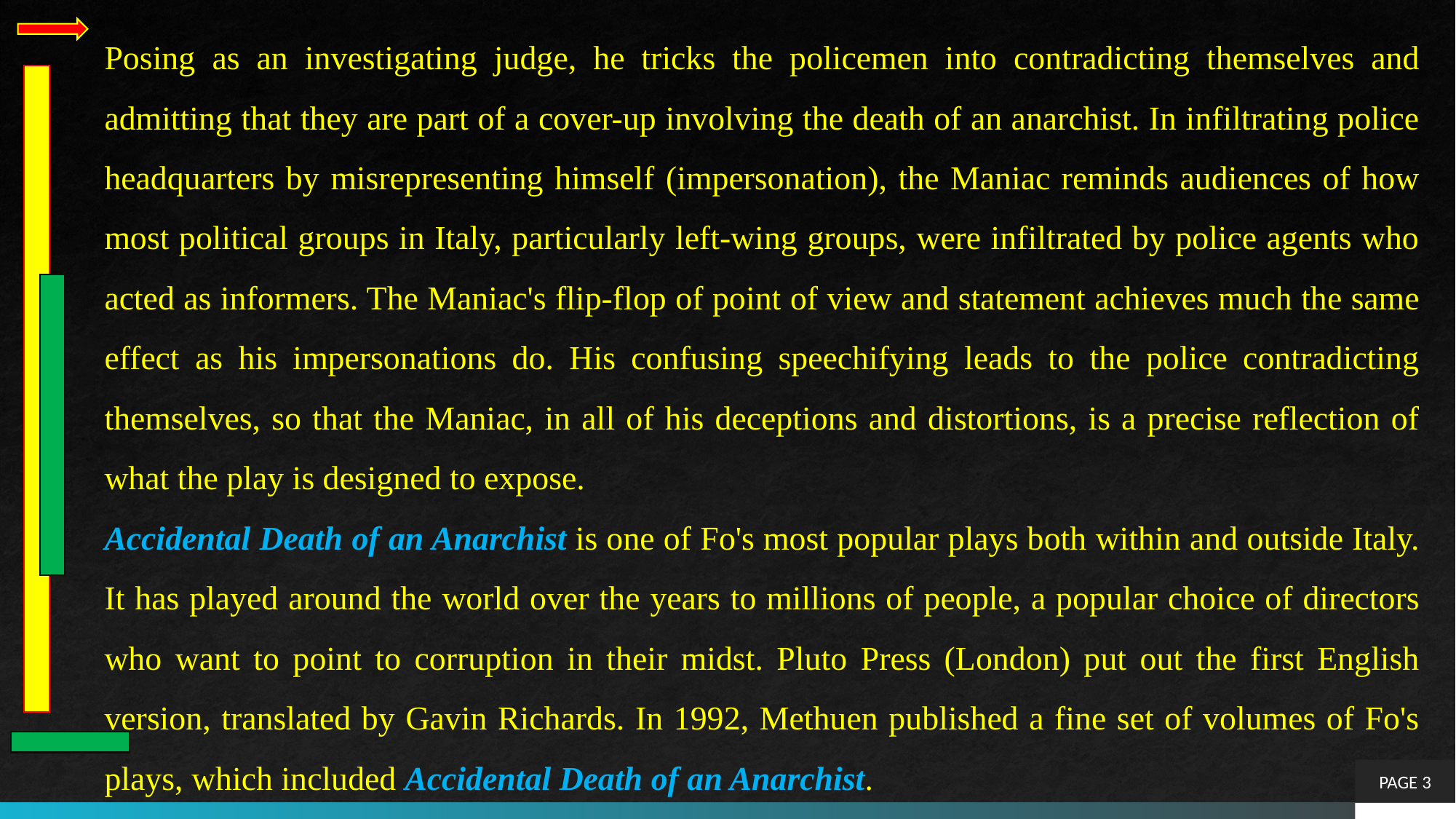

Posing as an investigating judge, he tricks the policemen into contradicting themselves and admitting that they are part of a cover-up involving the death of an anarchist. In infiltrating police headquarters by misrepresenting himself (impersonation), the Maniac reminds audiences of how most political groups in Italy, particularly left-wing groups, were infiltrated by police agents who acted as informers. The Maniac's flip-flop of point of view and statement achieves much the same effect as his impersonations do. His confusing speechifying leads to the police contradicting themselves, so that the Maniac, in all of his deceptions and distortions, is a precise reflection of what the play is designed to expose.
Accidental Death of an Anarchist is one of Fo's most popular plays both within and outside Italy. It has played around the world over the years to millions of people, a popular choice of directors who want to point to corruption in their midst. Pluto Press (London) put out the first English version, translated by Gavin Richards. In 1992, Methuen published a fine set of volumes of Fo's plays, which included Accidental Death of an Anarchist.

PAGE 3